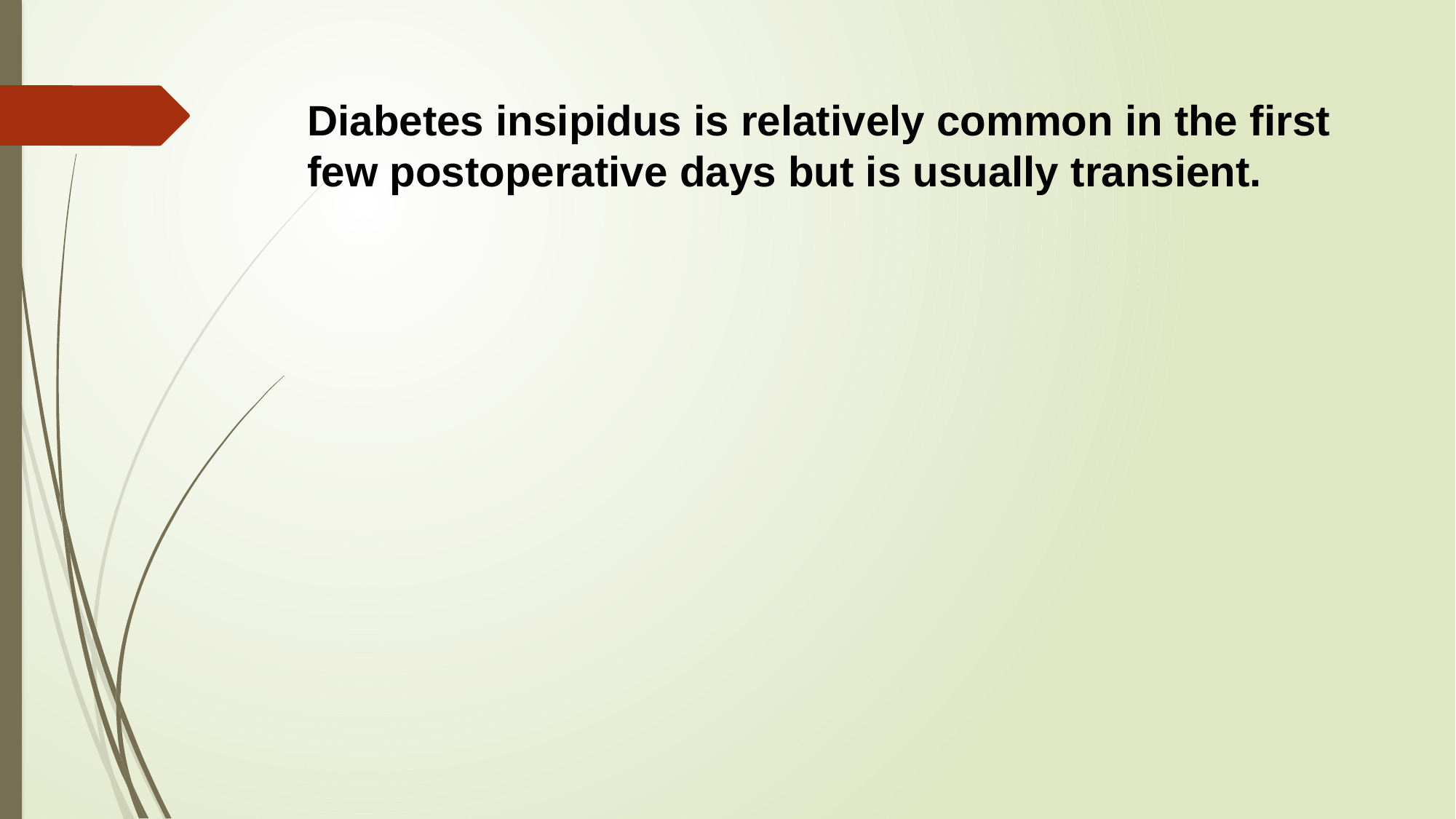

Diabetes insipidus is relatively common in the first few postoperative days but is usually transient.